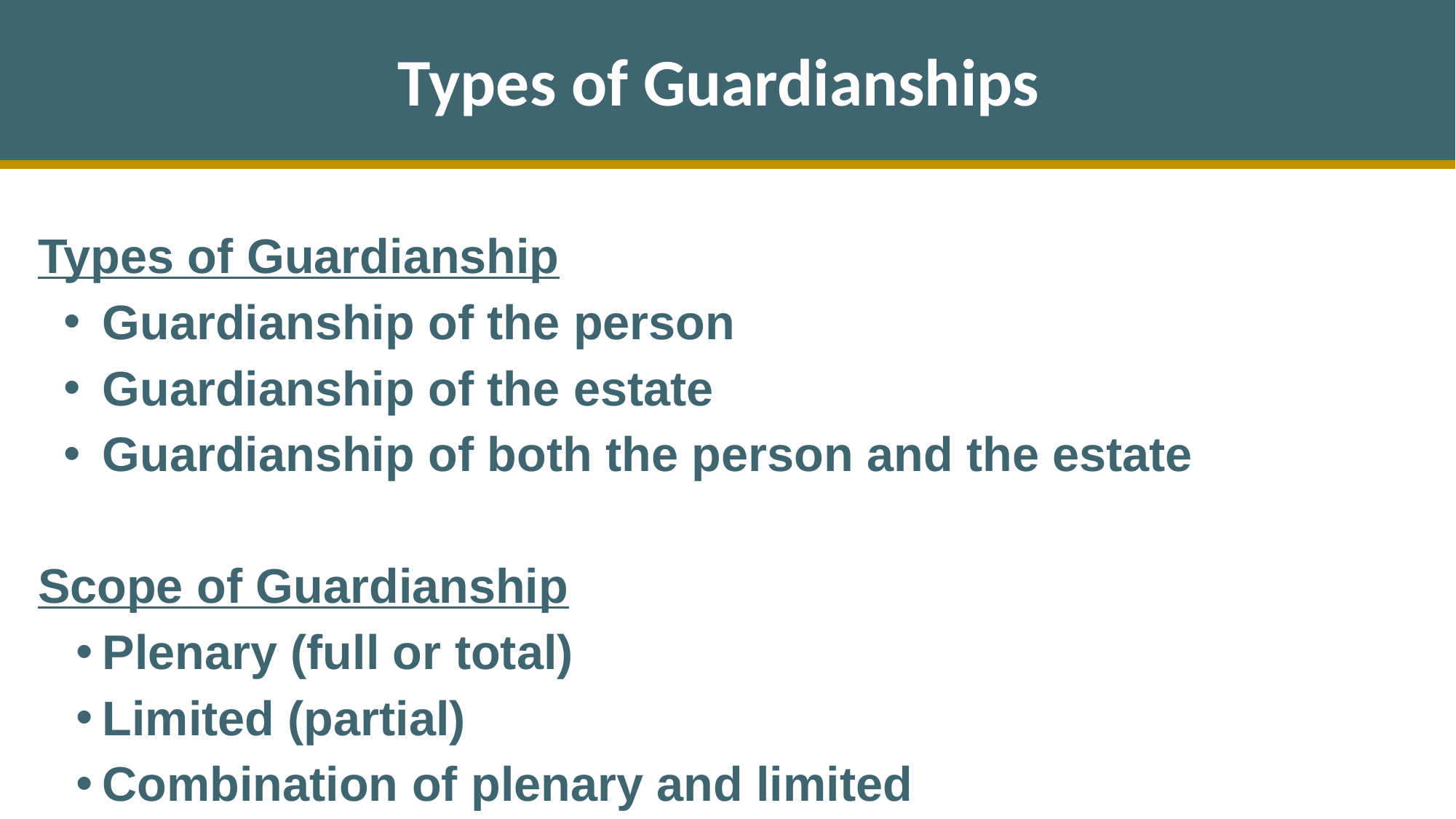

Types of Guardianships

  Types of Guardianship
Guardianship of the person
Guardianship of the estate
Guardianship of both the person and the estate

  Scope of Guardianship
Plenary (full or total)
Limited (partial)
Combination of plenary and limited